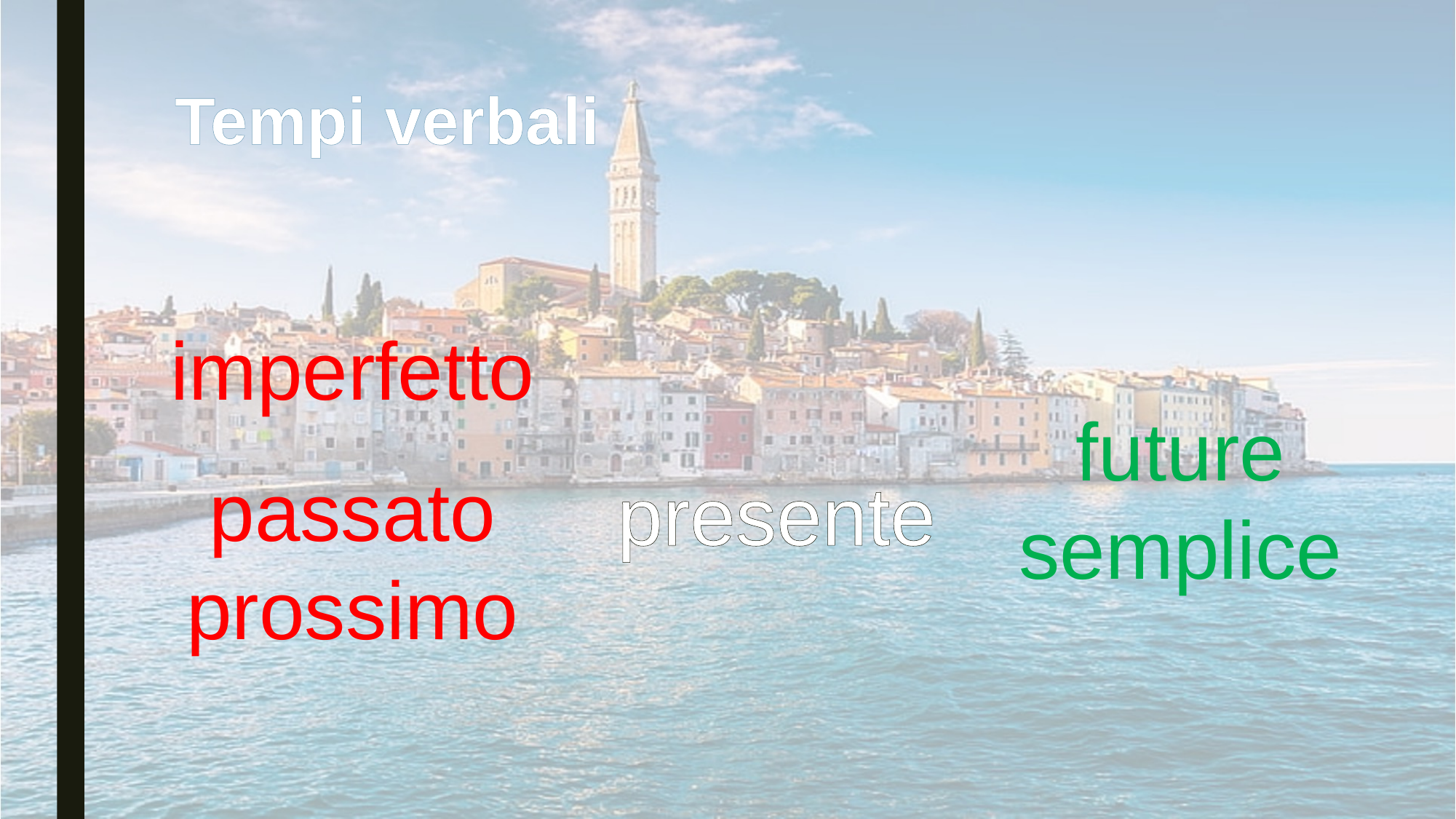

# Tempi verbali
imperfetto
future semplice
passato prossimo
presente